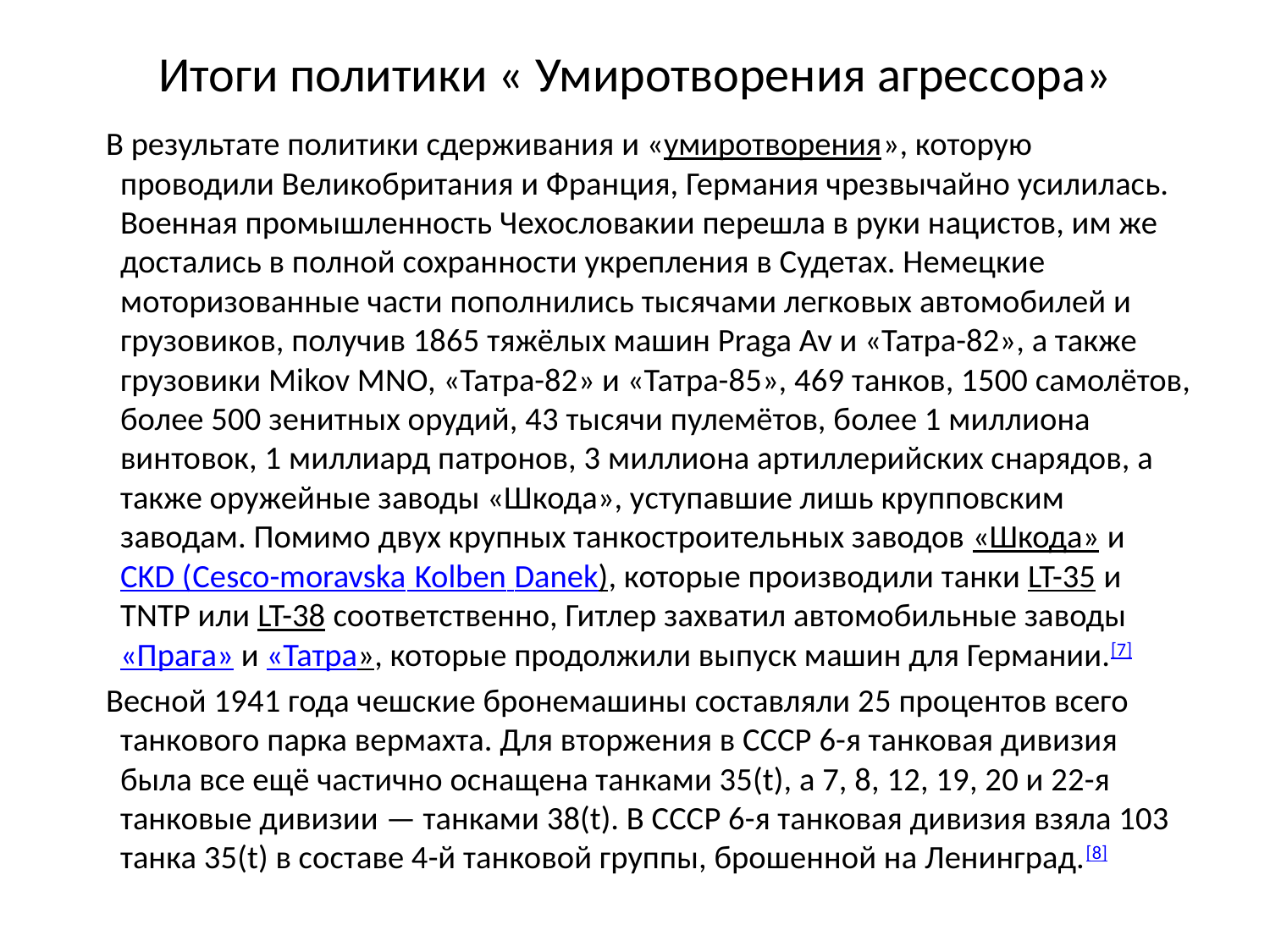

# Итоги политики « Умиротворения агрессора»
    В результате политики сдерживания и «умиротворения», которую проводили Великобритания и Франция, Германия чрезвычайно усилилась. Военная промышленность Чехословакии перешла в руки нацистов, им же достались в полной сохранности укрепления в Судетах. Немецкие моторизованные части пополнились тысячами легковых автомобилей и грузовиков, получив 1865 тяжёлых машин Praga Av и «Татра-82», а также грузовики Mikov МNО, «Татра-82» и «Татра-85», 469 танков, 1500 самолётов, более 500 зенитных орудий, 43 тысячи пулемётов, более 1 миллиона винтовок, 1 миллиард патронов, 3 миллиона артиллерийских снарядов, а также оружейные заводы «Шкода», уступавшие лишь крупповским заводам. Помимо двух крупных танкостроительных заводов «Шкода» и CKD (Cesco-moravska Kolben Danek), которые производили танки LT-35 и TNTP или LT-38 соответственно, Гитлер захватил автомобильные заводы «Прага» и «Татра», которые продолжили выпуск машин для Германии.[7]
    Весной 1941 года чешские бронемашины составляли 25 процентов всего танкового парка вермахта. Для вторжения в СССР 6-я танковая дивизия была все ещё частично оснащена танками 35(t), а 7, 8, 12, 19, 20 и 22-я танковые дивизии — танками 38(t). В СССР 6-я танковая дивизия взяла 103 танка 35(t) в составе 4-й танковой группы, брошенной на Ленинград.[8]